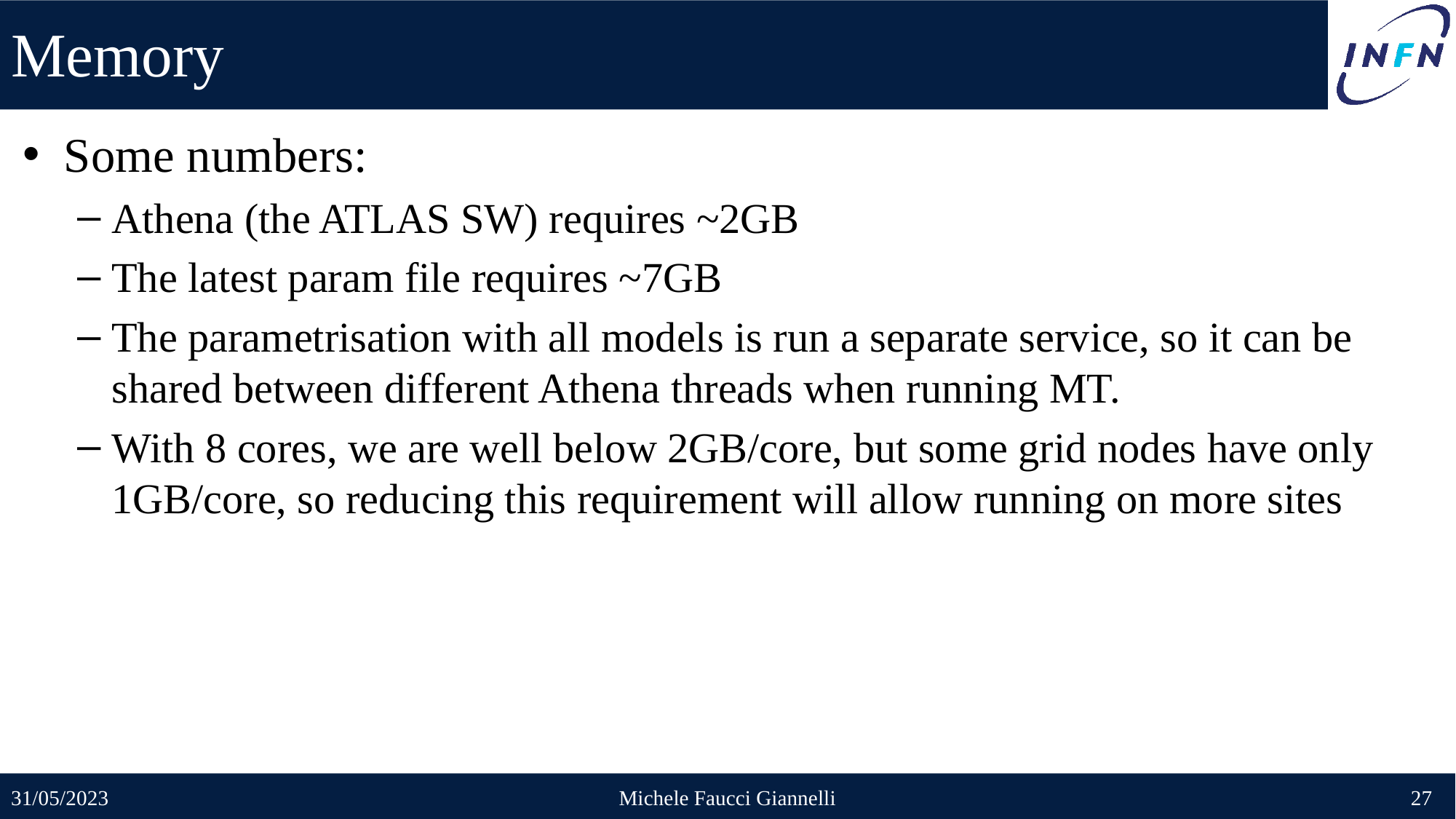

# Memory
Some numbers:
Athena (the ATLAS SW) requires ~2GB
The latest param file requires ~7GB
The parametrisation with all models is run a separate service, so it can be shared between different Athena threads when running MT.
With 8 cores, we are well below 2GB/core, but some grid nodes have only 1GB/core, so reducing this requirement will allow running on more sites

31/05/2023
Michele Faucci Giannelli
27